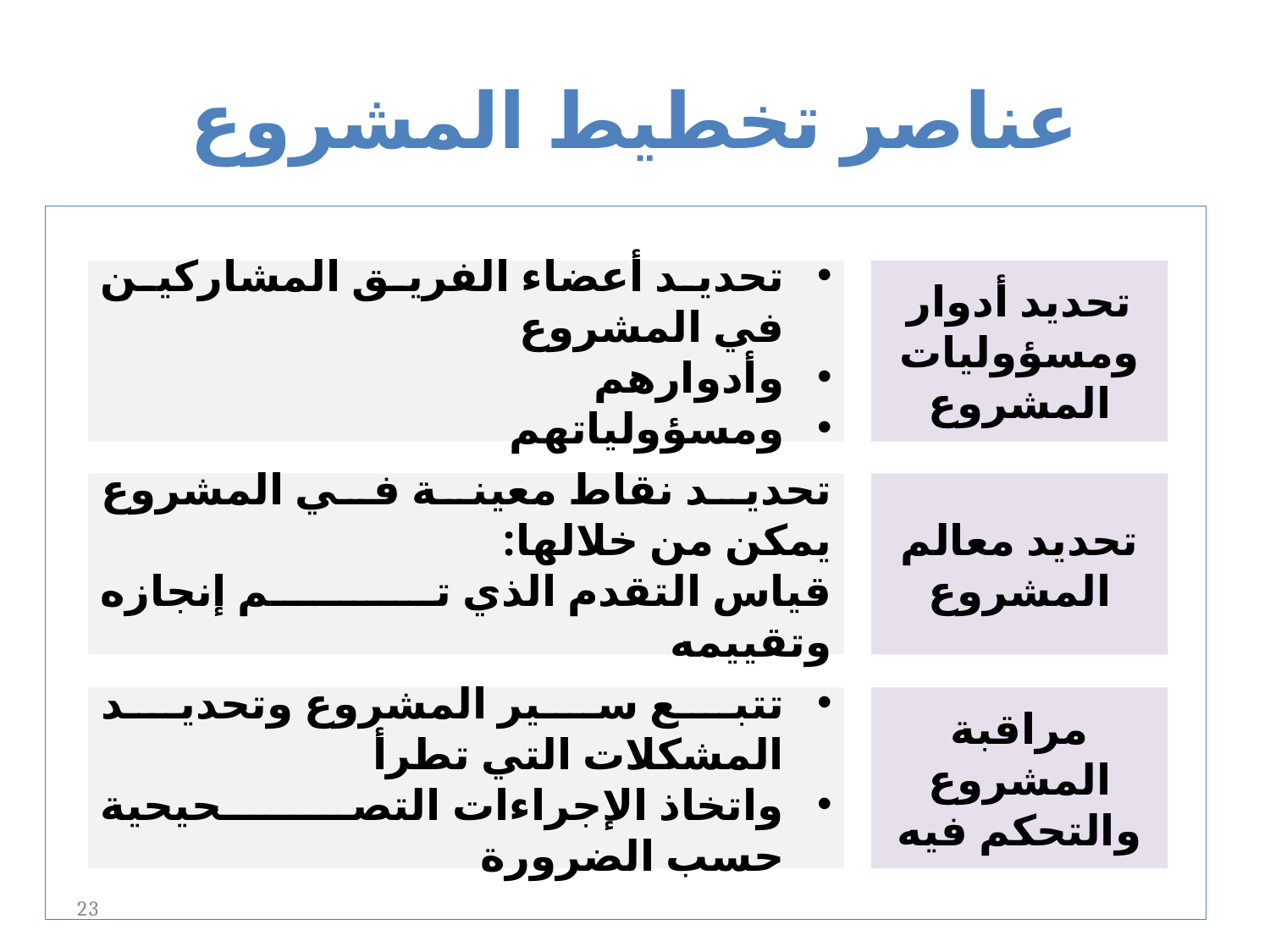

# عناصر تخطيط المشروع

تحديد أعضاء الفريق المشاركين في المشروع
وأدوارهم
ومسؤولياتهم
تحديد أدوار ومسؤوليات المشروع
تحديد نقاط معينة في المشروع يمكن من خلالها:
قياس التقدم الذي تم إنجازه وتقييمه
تحديد معالم المشروع
تتبع سير المشروع وتحديد المشكلات التي تطرأ
واتخاذ الإجراءات التصحيحية حسب الضرورة
مراقبة المشروع والتحكم فيه
23